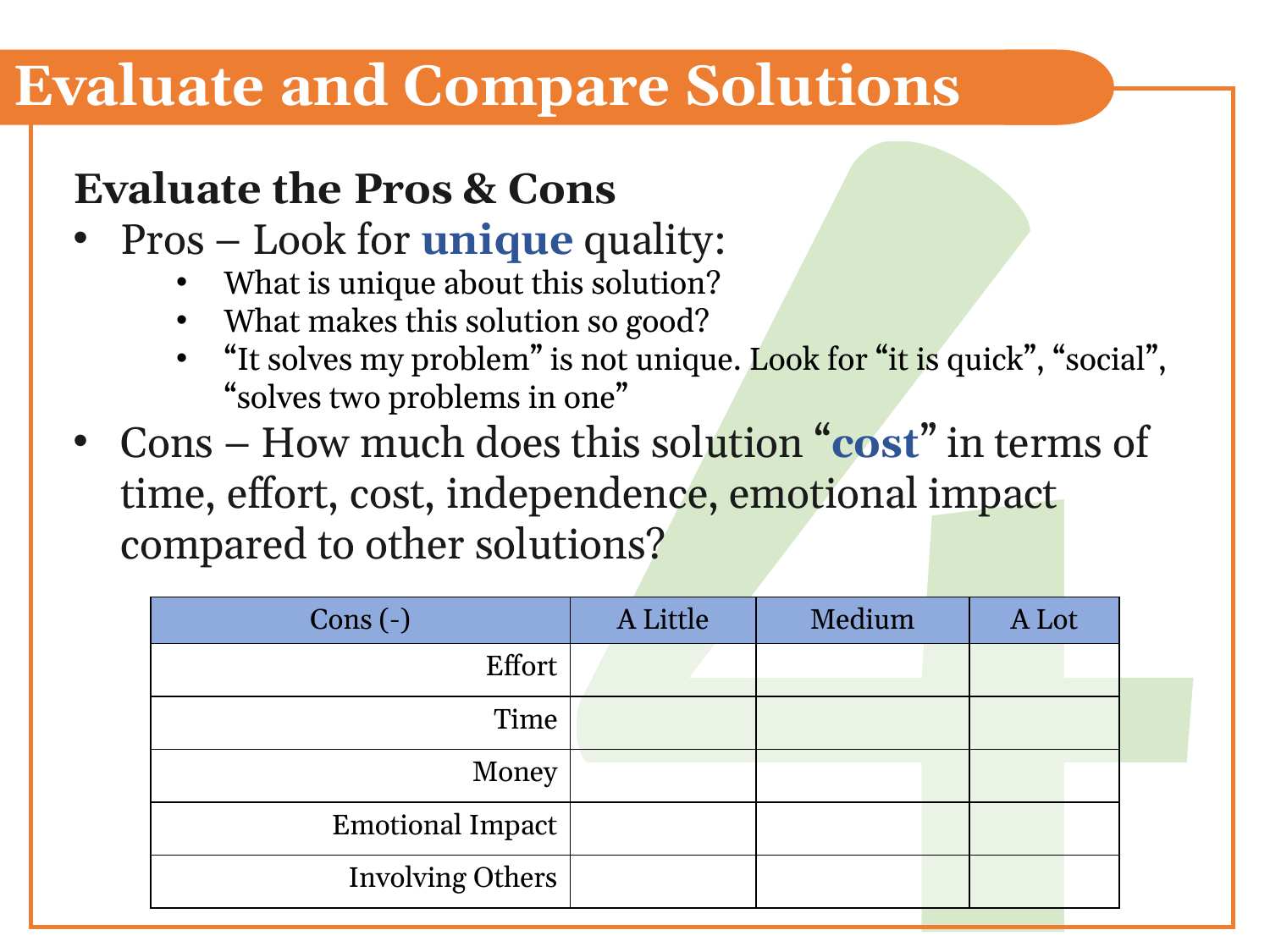

4
Evaluate and Compare Solutions

Evaluate the Pros & Cons
Pros – Look for unique quality:
What is unique about this solution?
What makes this solution so good?
“It solves my problem” is not unique. Look for “it is quick”, “social”, “solves two problems in one”
Cons – How much does this solution “cost” in terms of time, effort, cost, independence, emotional impact compared to other solutions?

| Cons (-) | A Little | Medium | A Lot |
| --- | --- | --- | --- |
| Effort |  |  |  |
| Time |  |  |  |
| Money |  |  |  |
| Emotional Impact |  |  |  |
| Involving Others |  |  |  |